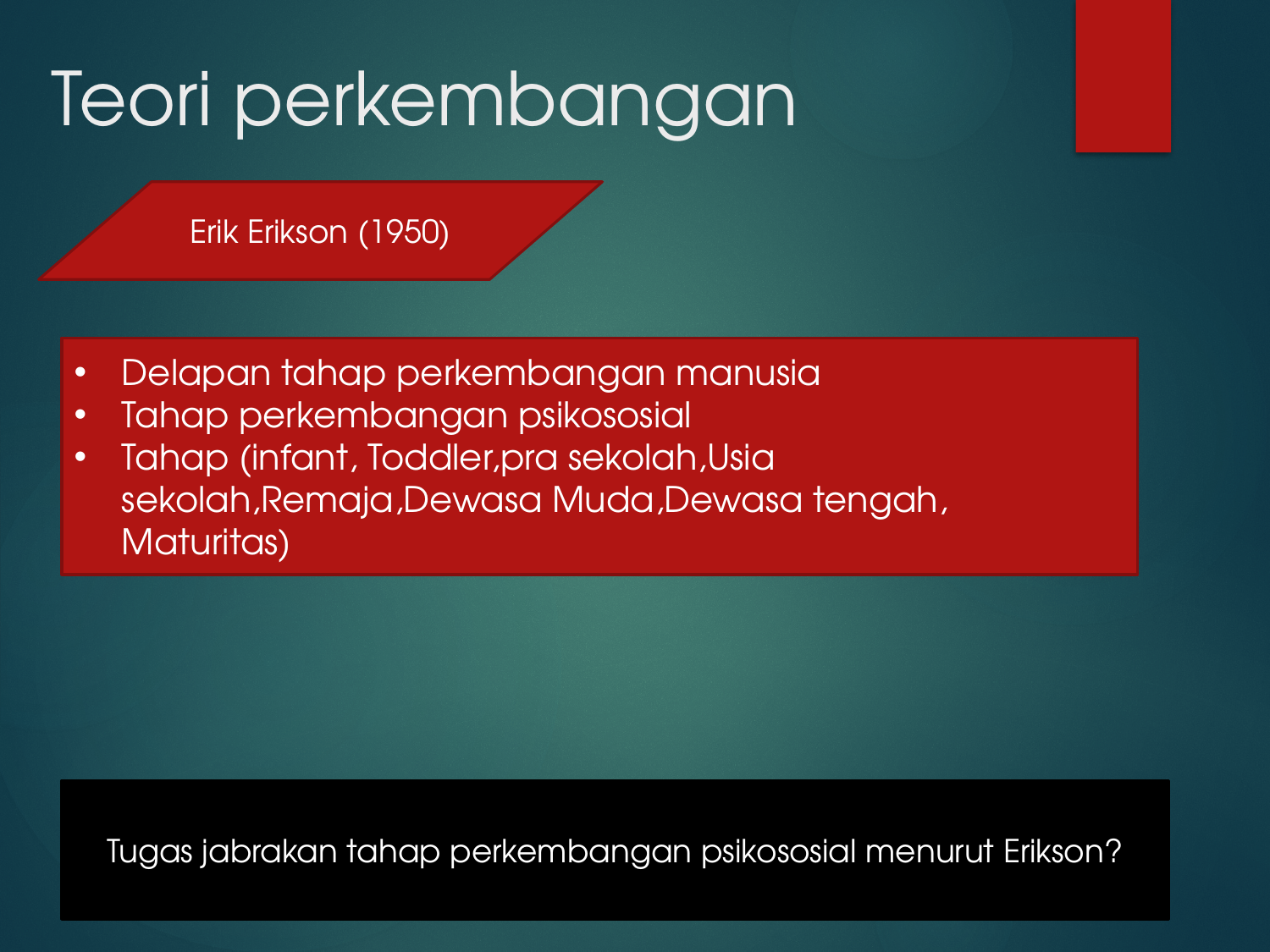

# Teori perkembangan
Erik Erikson (1950)
Delapan tahap perkembangan manusia
Tahap perkembangan psikososial
Tahap (infant, Toddler,pra sekolah,Usia sekolah,Remaja,Dewasa Muda,Dewasa tengah, Maturitas)
Tugas jabrakan tahap perkembangan psikososial menurut Erikson?